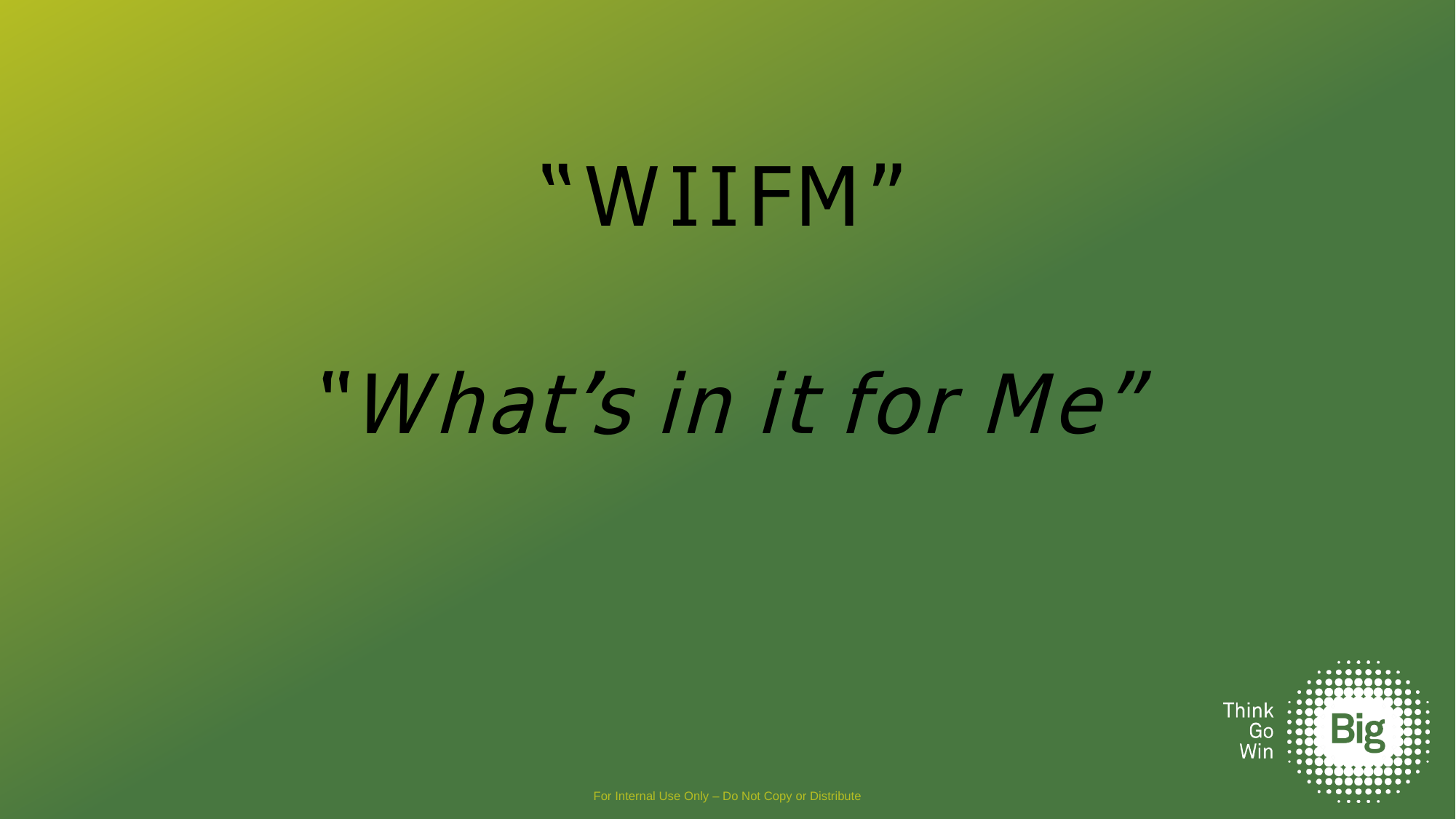

“WIIFM”

“What’s in it for Me”

For Internal Use Only – Do Not Copy or Distribute